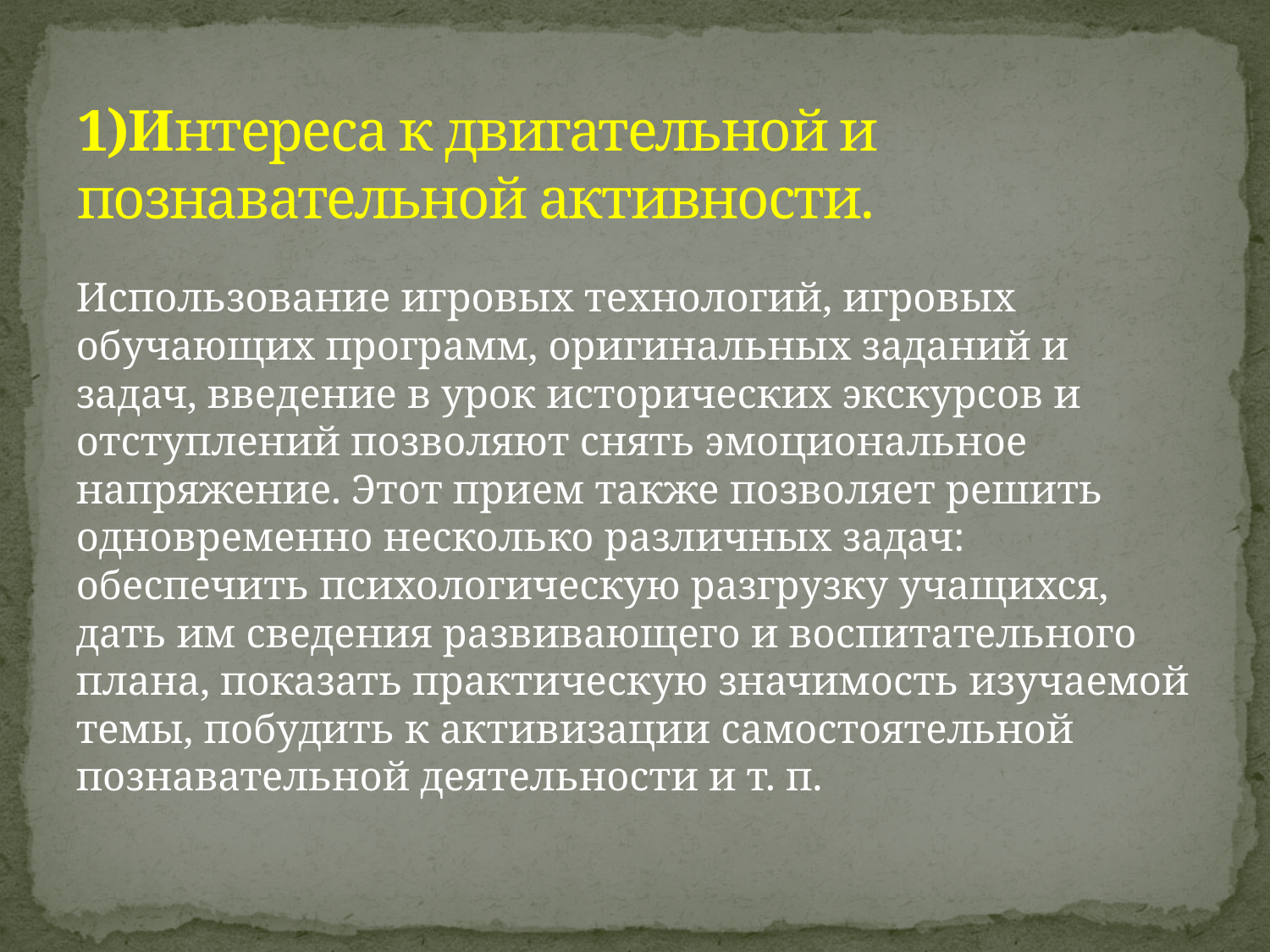

# 1)Интереса к двигательной и познавательной активности.
Использование игровых технологий, игровых обучающих программ, оригинальных заданий и задач, введение в урок исторических экскурсов и отступлений позволяют снять эмоциональное напряжение. Этот прием также позволяет решить одновременно несколько различных задач: обеспечить психологическую разгрузку учащихся, дать им сведения развивающего и воспитательного плана, показать практическую значимость изучаемой темы, побудить к активизации самостоятельной познавательной деятельности и т. п.